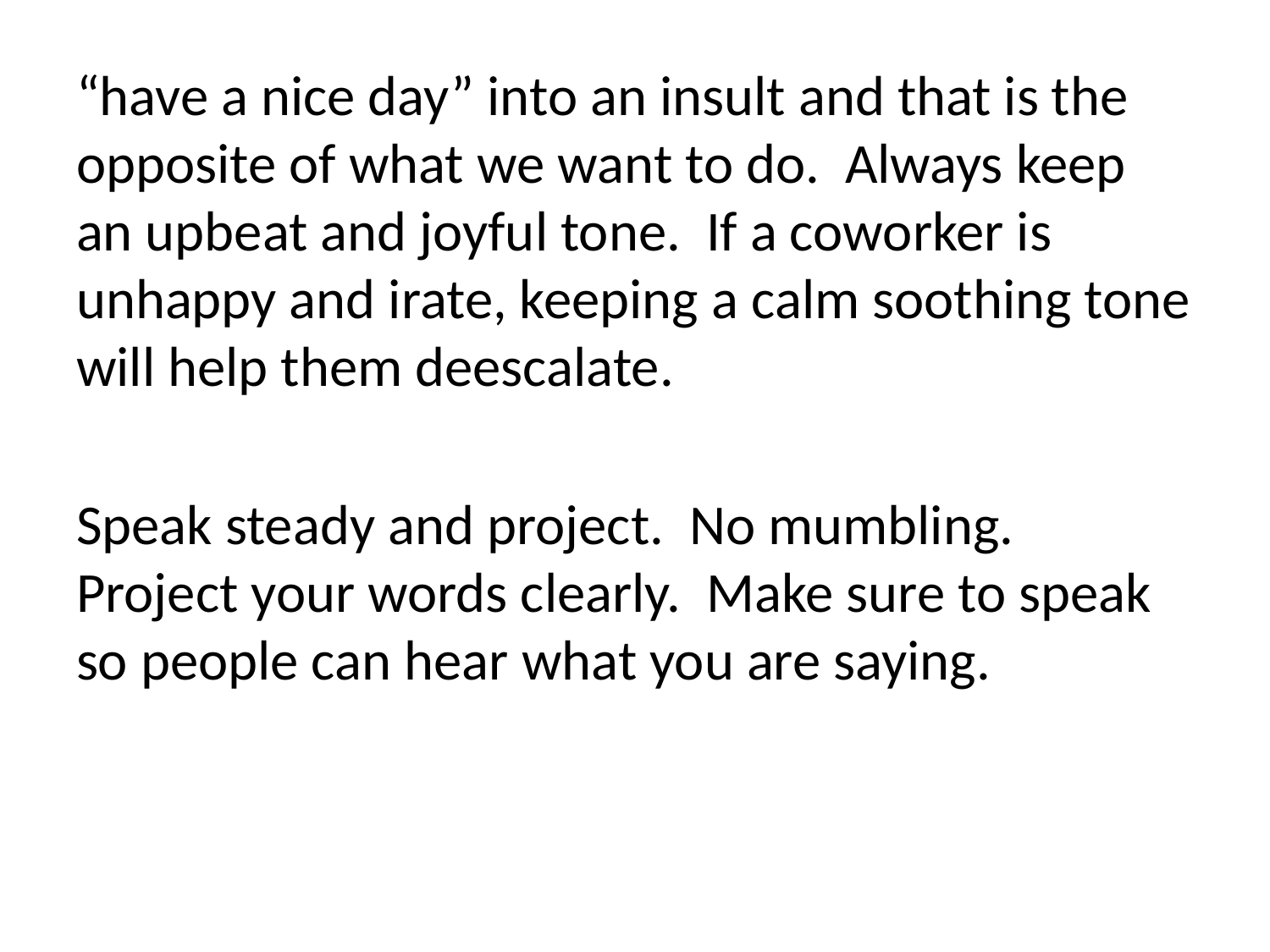

“have a nice day” into an insult and that is the opposite of what we want to do.  Always keep an upbeat and joyful tone.  If a coworker is unhappy and irate, keeping a calm soothing tone will help them deescalate.

Speak steady and project.  No mumbling.  Project your words clearly.  Make sure to speak so people can hear what you are saying.